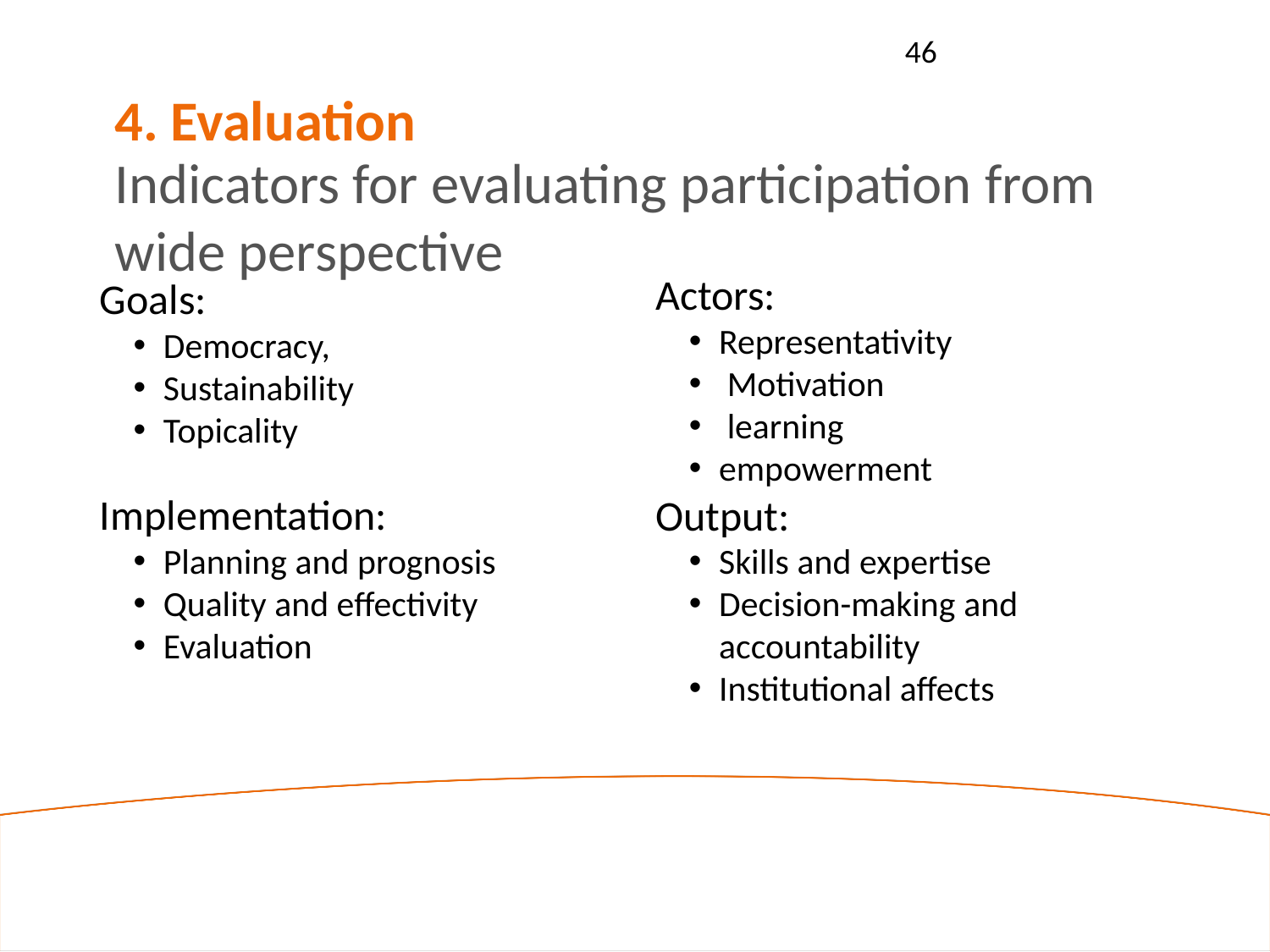

46

4. Evaluation
Indicators for evaluating participation from wide perspective
Actors:
Representativity
 Motivation
 learning
empowerment
Output:
Skills and expertise
Decision-making and accountability
Institutional affects

Goals:
Democracy,
Sustainability
Topicality

Implementation:
Planning and prognosis
Quality and effectivity
Evaluation

Source: Rask, M. & Ertiö, T. (2019): Yhteisluomisen tutka: malli osallisuustoiminnan kokonaisvaltaiseen arviointiin.  Helsingin yliopisto, kuluttajatutkimuskeskus